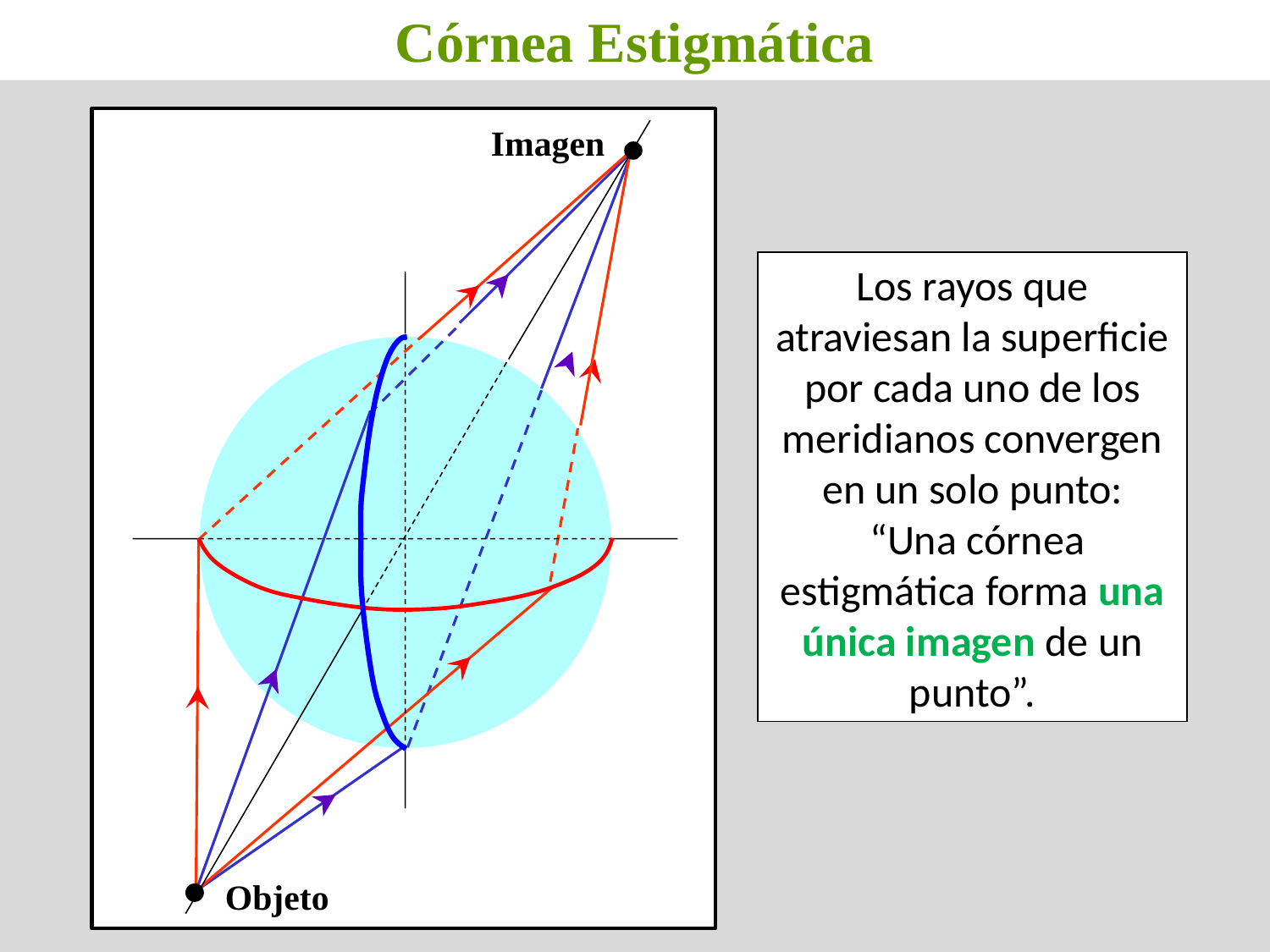

Córnea Estigmática

Imagen

Los rayos que atraviesan la superficie por cada uno de los meridianos convergen en un solo punto:
 “Una córnea estigmática forma una única imagen de un punto”.

Objeto